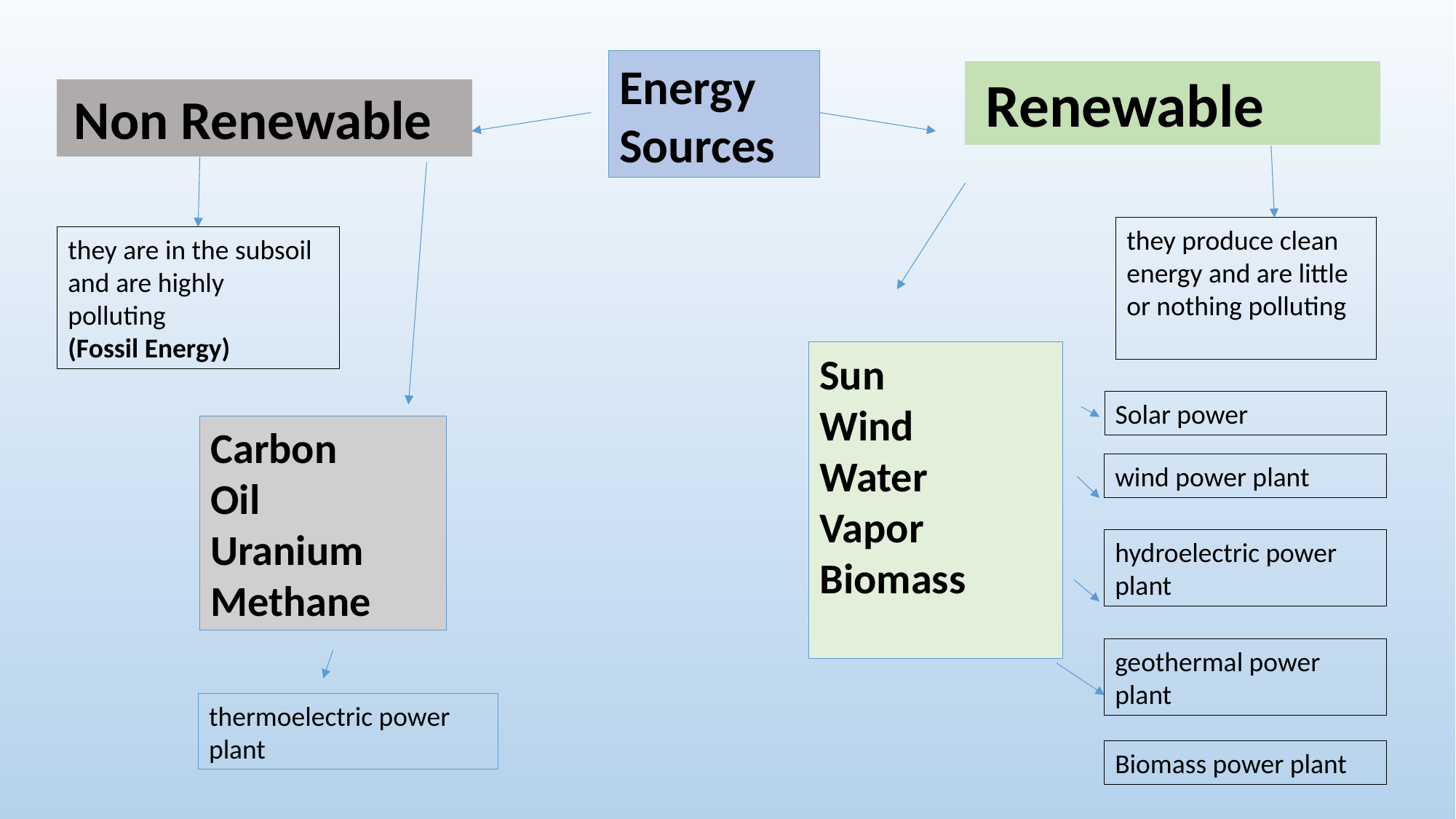

Energy
Sources
 Renewable
 Non Renewable
they produce clean energy and are little or nothing polluting

they are in the subsoil and are highly polluting
(Fossil Energy)
Sun
Wind
Water
Vapor
Biomass
Solar power
Carbon
Oil
Uranium
Methane
wind power plant
hydroelectric power plant
geothermal power
plant
thermoelectric power plant
Biomass power plant